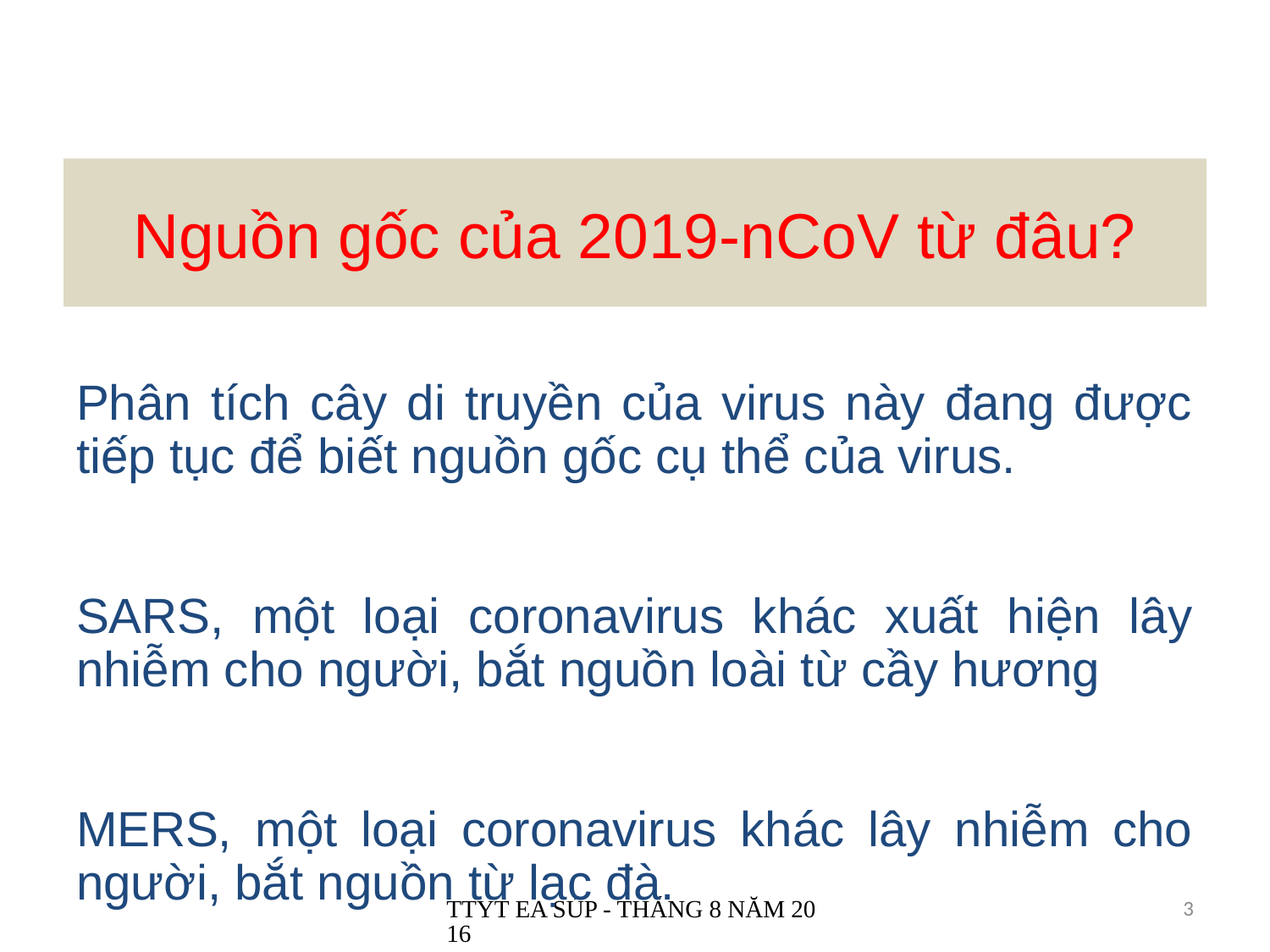

# Nguồn gốc của 2019-nCoV từ đâu?

Phân tích cây di truyền của virus này đang được tiếp tục để biết nguồn gốc cụ thể của virus.

SARS, một loại coronavirus khác xuất hiện lây nhiễm cho người, bắt nguồn loài từ cầy hương

MERS, một loại coronavirus khác lây nhiễm cho người, bắt nguồn từ lạc đà.
TTYT EA SÚP - THÁNG 8 NĂM 2016
3